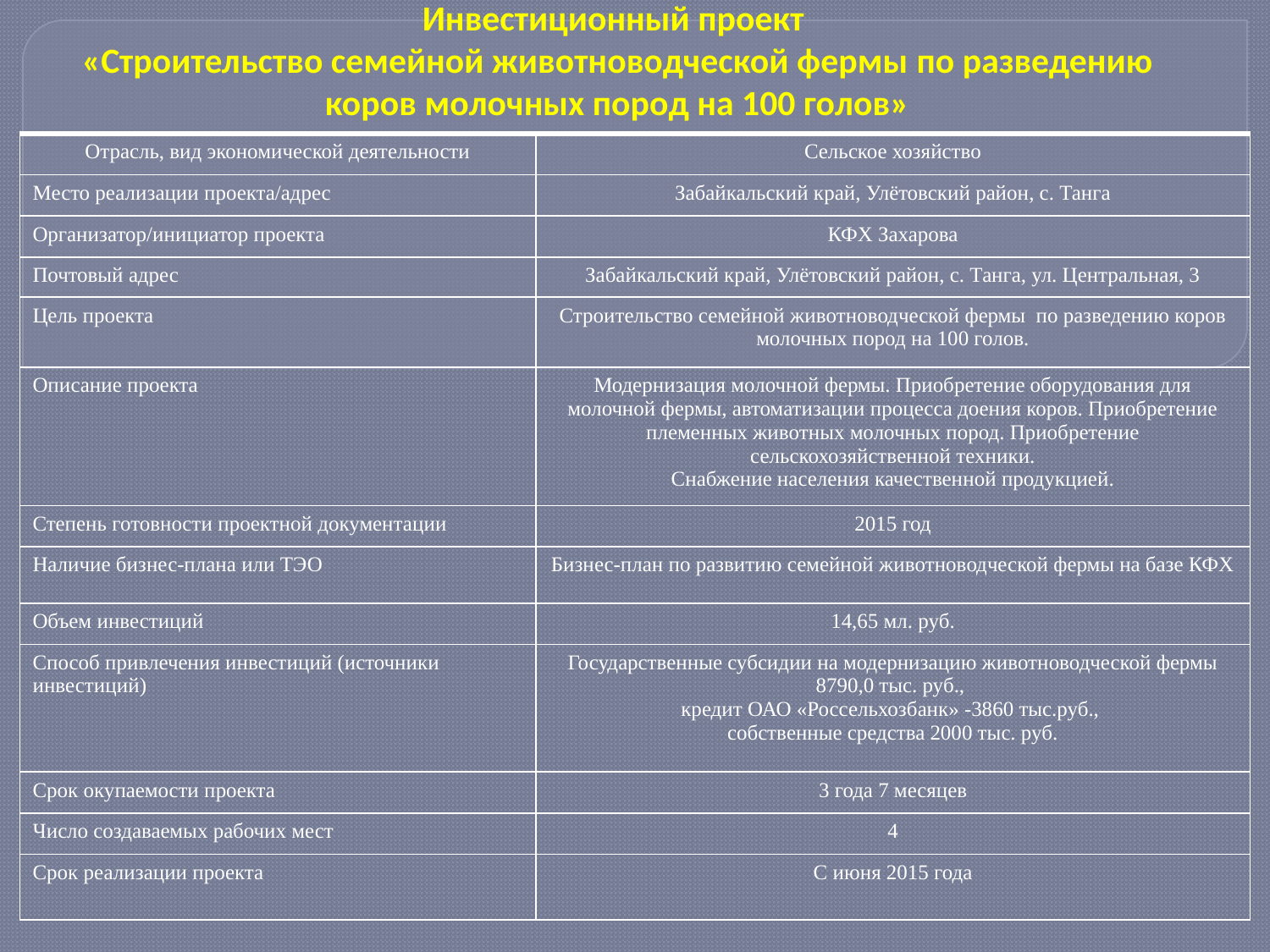

# Инвестиционный проект «Строительство семейной животноводческой фермы по разведению коров молочных пород на 100 голов»
| Отрасль, вид экономической деятельности | Сельское хозяйство |
| --- | --- |
| Место реализации проекта/адрес | Забайкальский край, Улётовский район, с. Танга |
| Организатор/инициатор проекта | КФХ Захарова |
| Почтовый адрес | Забайкальский край, Улётовский район, с. Танга, ул. Центральная, 3 |
| Цель проекта | Строительство семейной животноводческой фермы по разведению коров молочных пород на 100 голов. |
| Описание проекта | Модернизация молочной фермы. Приобретение оборудования для молочной фермы, автоматизации процесса доения коров. Приобретение племенных животных молочных пород. Приобретение сельскохозяйственной техники. Снабжение населения качественной продукцией. |
| Степень готовности проектной документации | 2015 год |
| Наличие бизнес-плана или ТЭО | Бизнес-план по развитию семейной животноводческой фермы на базе КФХ |
| Объем инвестиций | 14,65 мл. руб. |
| Способ привлечения инвестиций (источники инвестиций) | Государственные субсидии на модернизацию животноводческой фермы 8790,0 тыс. руб., кредит ОАО «Россельхозбанк» -3860 тыс.руб., собственные средства 2000 тыс. руб. |
| Срок окупаемости проекта | 3 года 7 месяцев |
| Число создаваемых рабочих мест | 4 |
| Срок реализации проекта | С июня 2015 года |